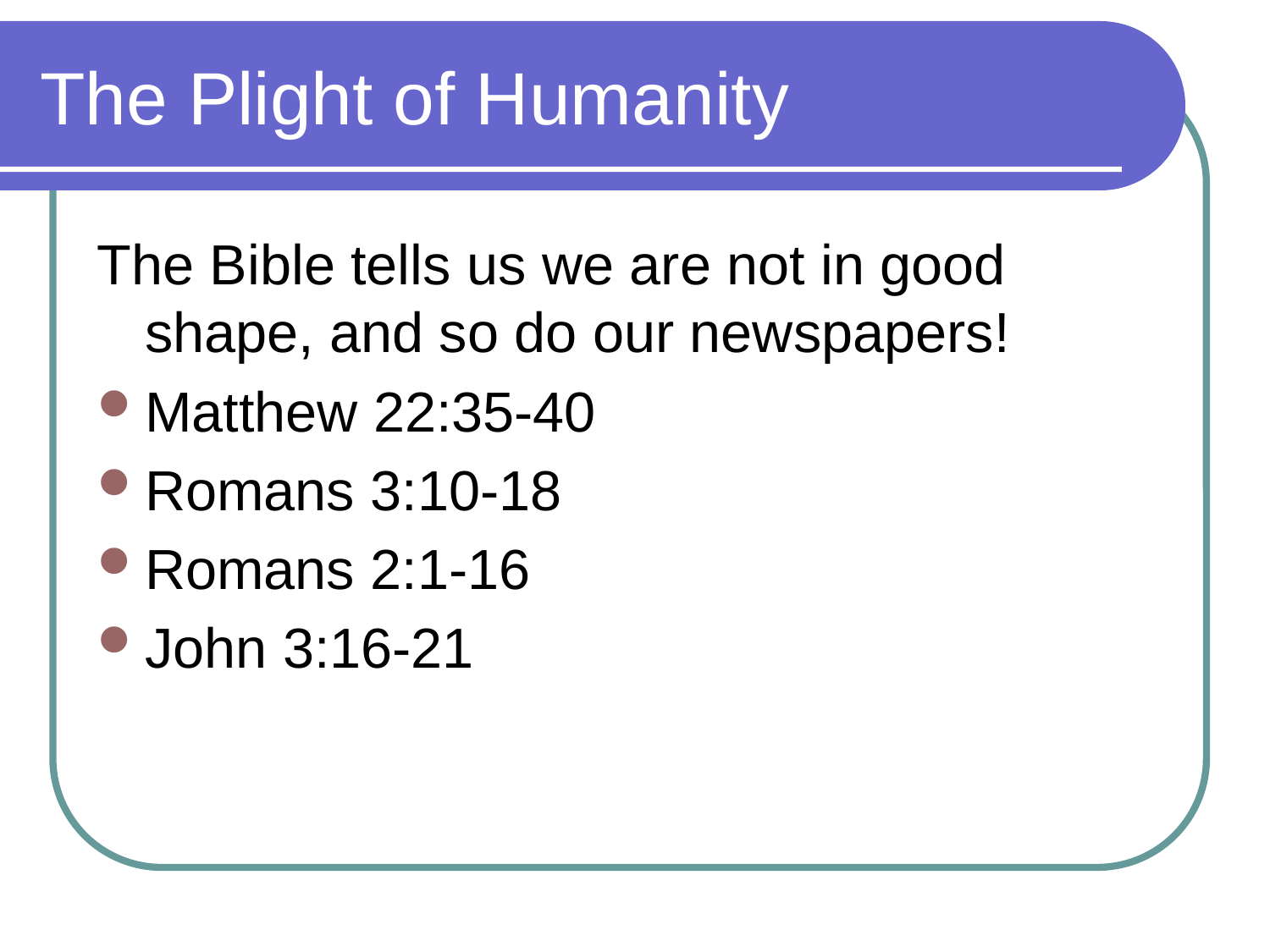

# The Plight of Humanity
The Bible tells us we are not in good shape, and so do our newspapers!
Matthew 22:35-40
Romans 3:10-18
Romans 2:1-16
John 3:16-21